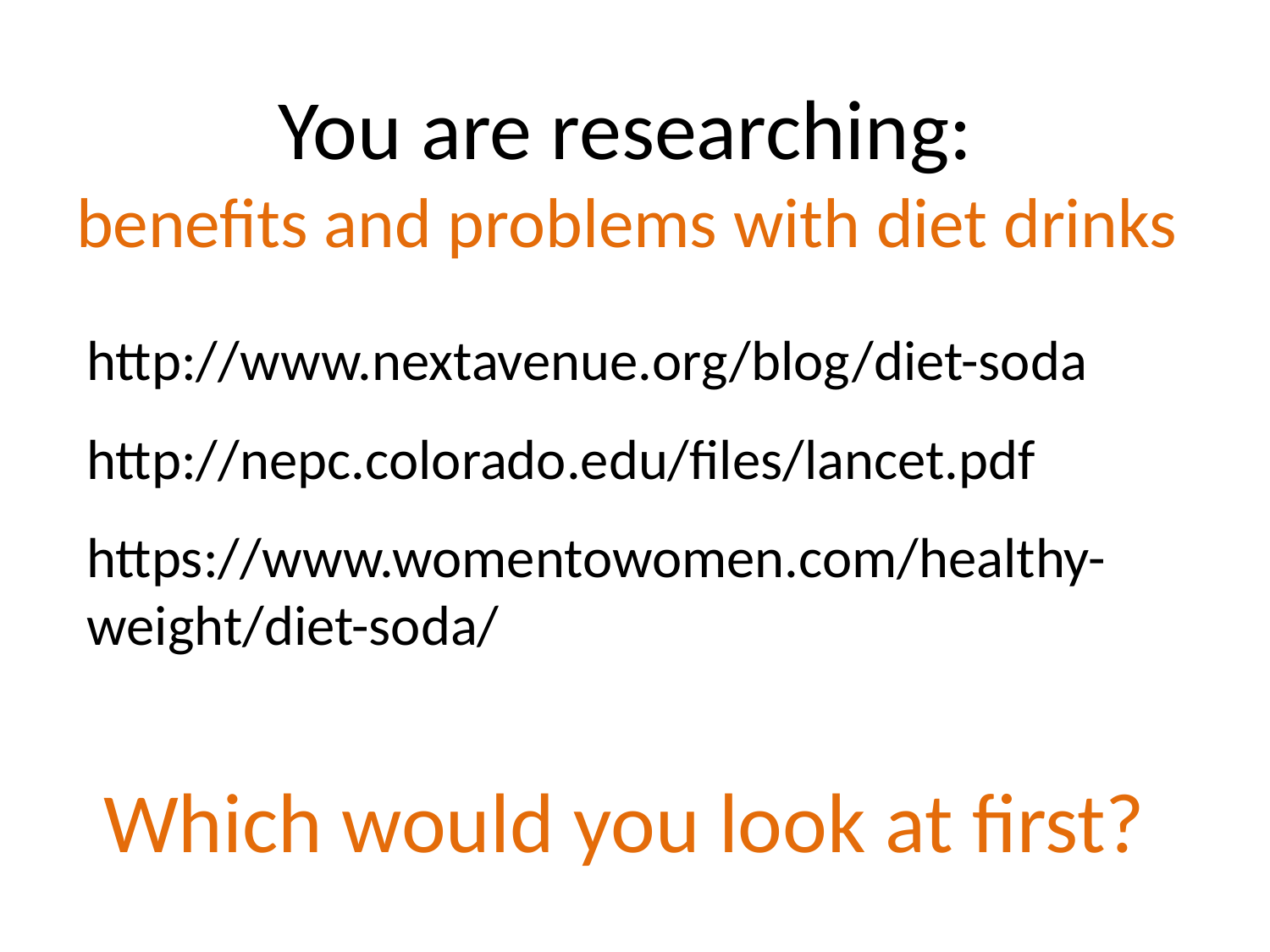

# You are researching: benefits and problems with diet drinks
http://www.nextavenue.org/blog/diet-soda

http://nepc.colorado.edu/files/lancet.pdf

https://www.womentowomen.com/healthy-weight/diet-soda/

Which would you look at first?